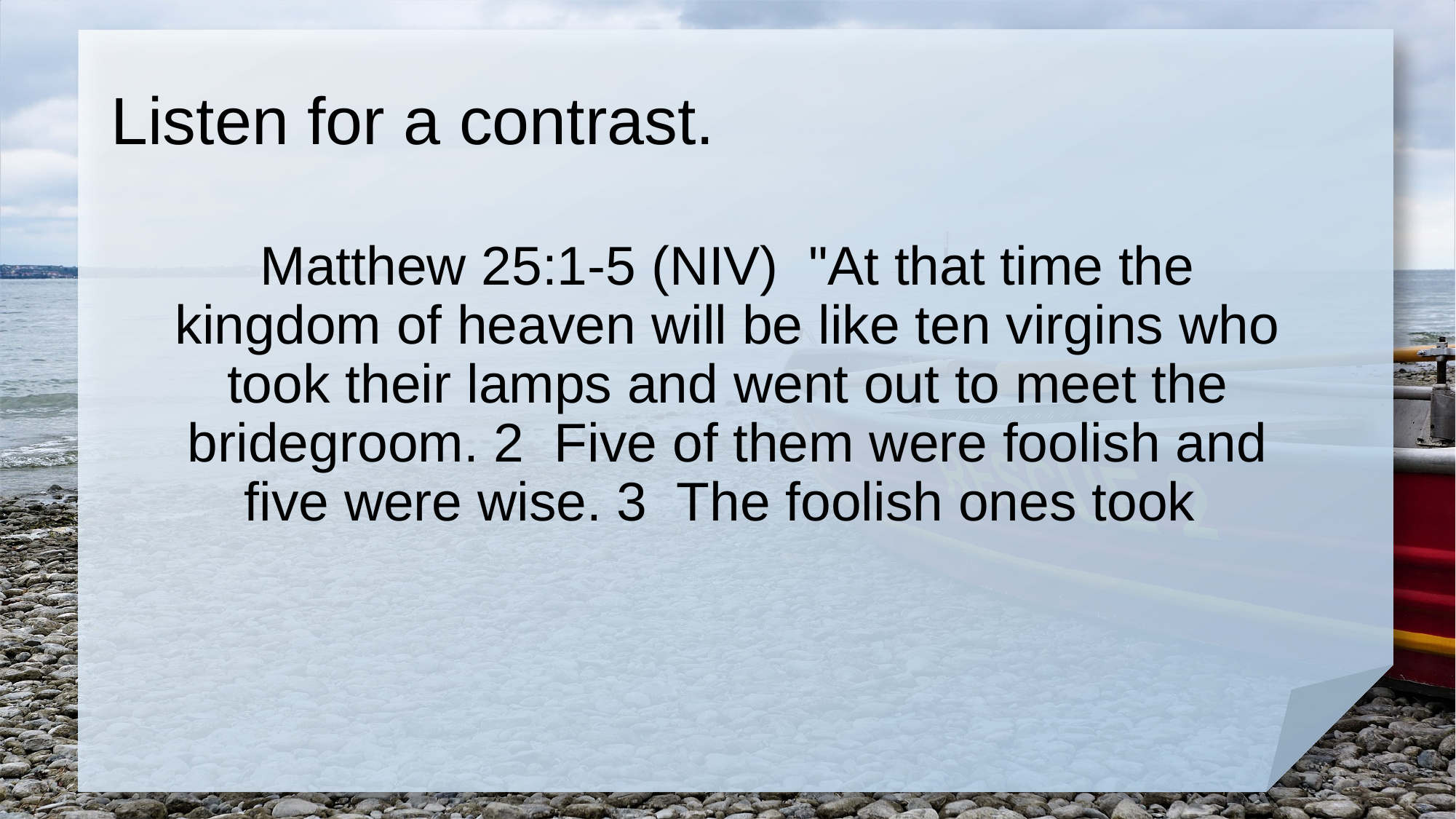

# Listen for a contrast.
Matthew 25:1-5 (NIV)  "At that time the kingdom of heaven will be like ten virgins who took their lamps and went out to meet the bridegroom. 2  Five of them were foolish and five were wise. 3  The foolish ones took